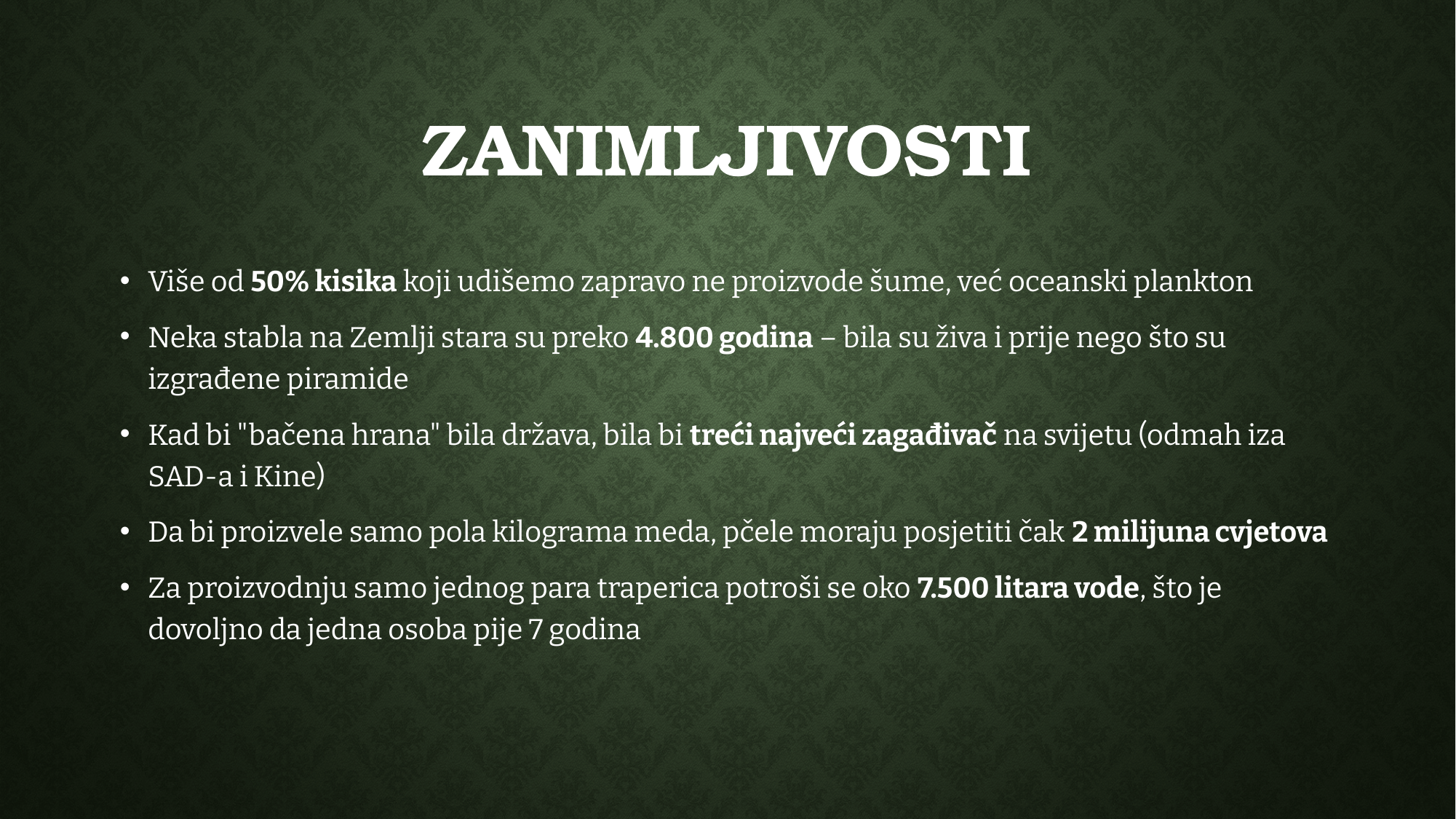

# ZANIMLJIVOSTI
Više od 50% kisika koji udišemo zapravo ne proizvode šume, već oceanski plankton
Neka stabla na Zemlji stara su preko 4.800 godina – bila su živa i prije nego što su izgrađene piramide
Kad bi "bačena hrana" bila država, bila bi treći najveći zagađivač na svijetu (odmah iza SAD-a i Kine)
Da bi proizvele samo pola kilograma meda, pčele moraju posjetiti čak 2 milijuna cvjetova
Za proizvodnju samo jednog para traperica potroši se oko 7.500 litara vode, što je dovoljno da jedna osoba pije 7 godina